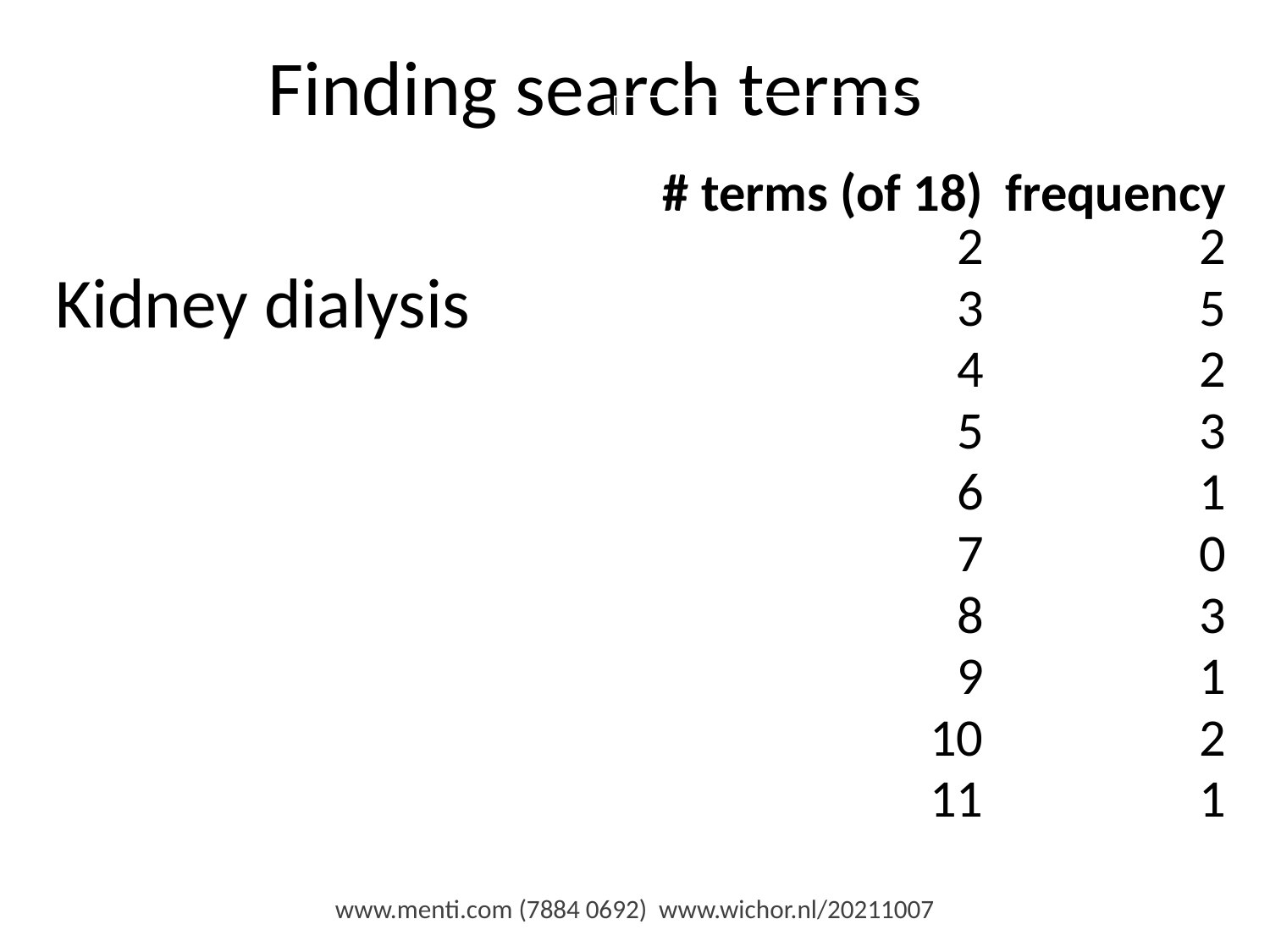

# Finding search terms
| # terms (of 18) 2 | frequency 2 |
| --- | --- |
| 3 | 5 |
| 4 | 2 |
| 5 | 3 |
| 6 | 1 |
| 7 | 0 |
| 8 | 3 |
| 9 | 1 |
| 10 | 2 |
| 11 | 1 |

Kidney dialysis
www.menti.com (7884 0692)  www.wichor.nl/20211007